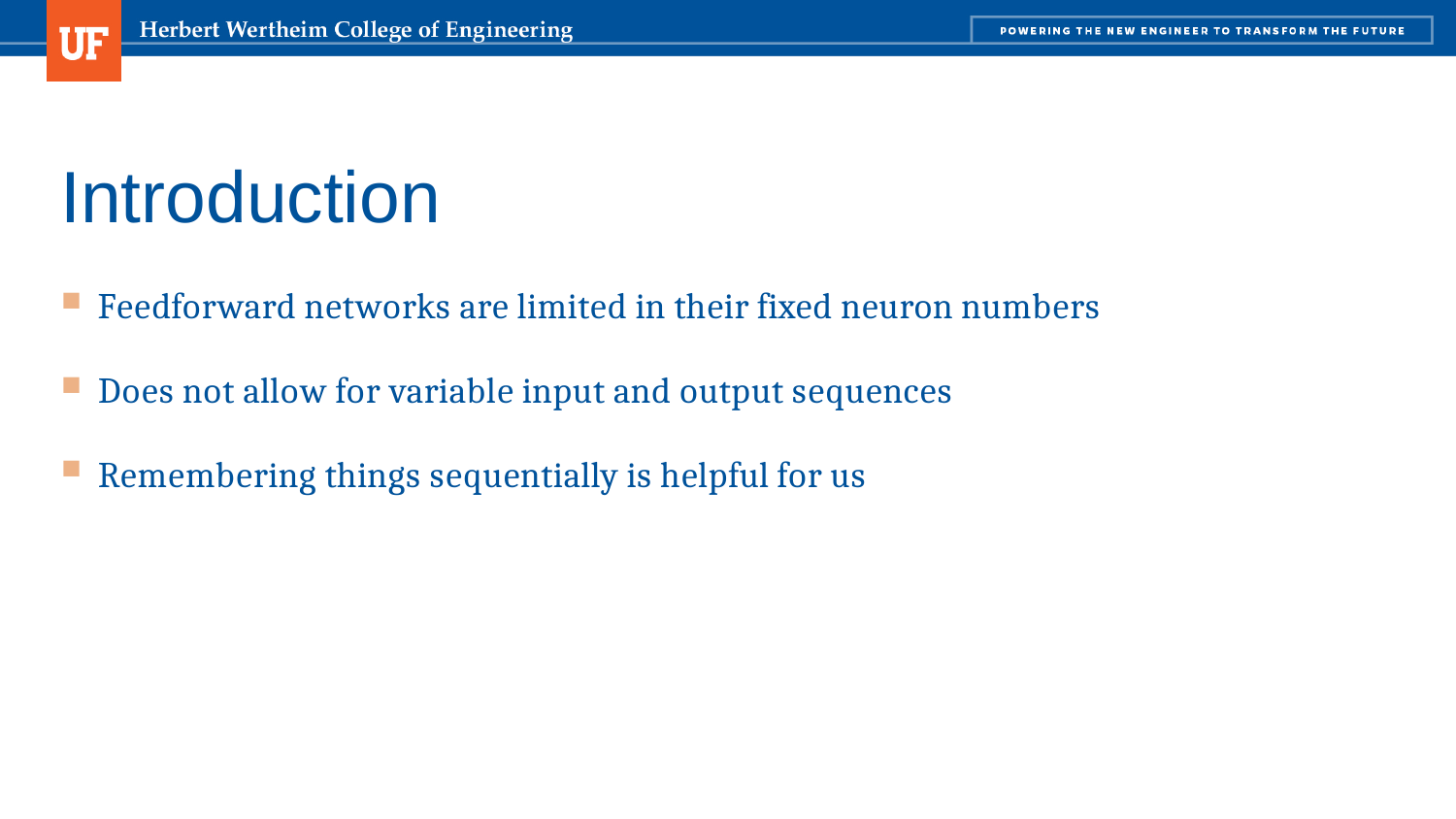

# Introduction
Feedforward networks are limited in their fixed neuron numbers
Does not allow for variable input and output sequences
Remembering things sequentially is helpful for us